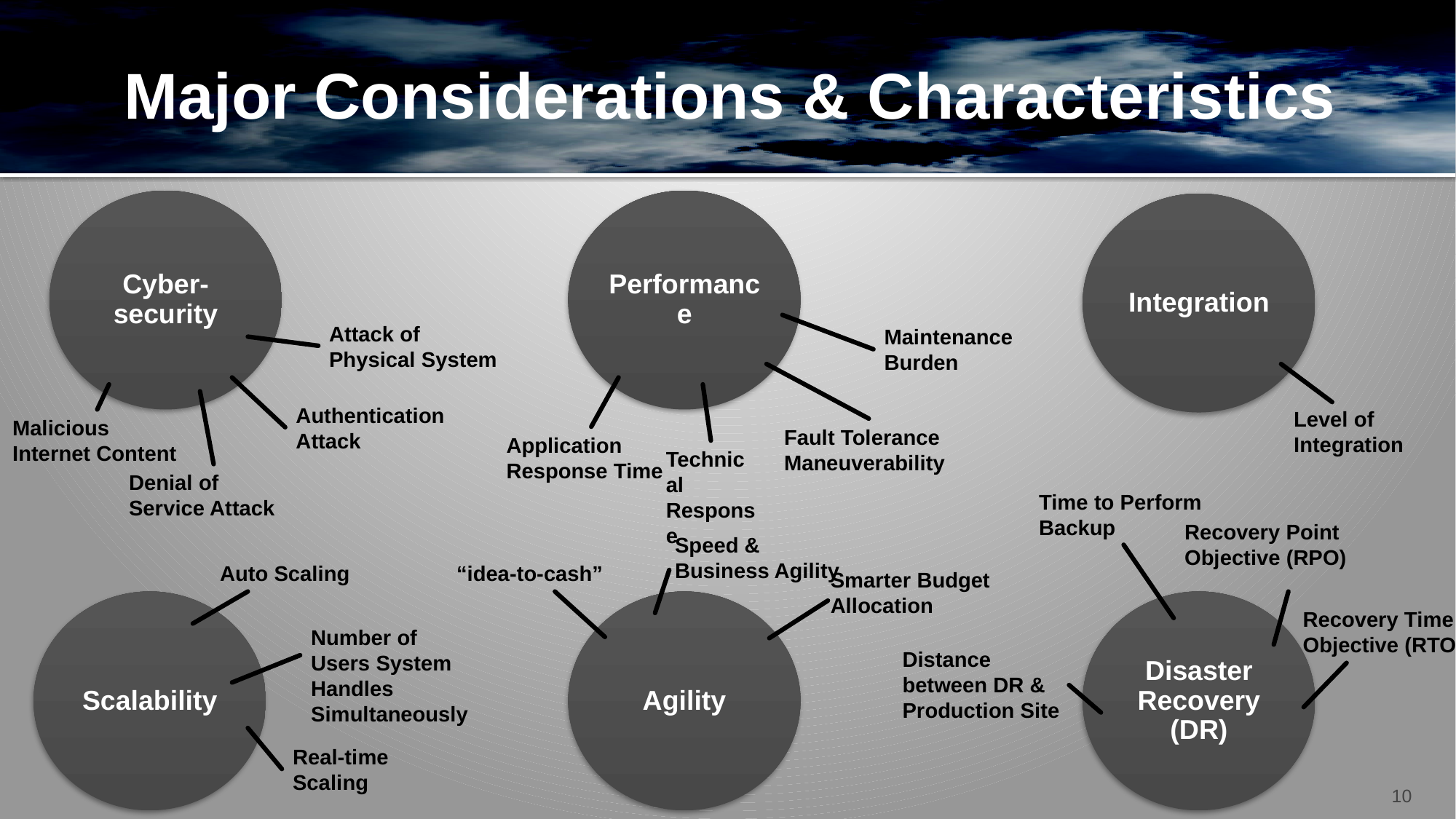

# Major Considerations & Characteristics

Performance

Cyber-security

Integration
Attack of Physical System
Maintenance Burden
Authentication Attack
Level of Integration
Malicious Internet Content
Fault Tolerance Maneuverability
Application Response Time
Technical Response
Denial of Service Attack
Time to Perform Backup
Recovery Point Objective (RPO)
Speed & Business Agility
Auto Scaling
“idea-to-cash”
Smarter Budget Allocation

Scalability

Agility

Disaster Recovery (DR)
Recovery Time Objective (RTO)
Number of Users System Handles Simultaneously
Distance between DR & Production Site
Real-time Scaling
10